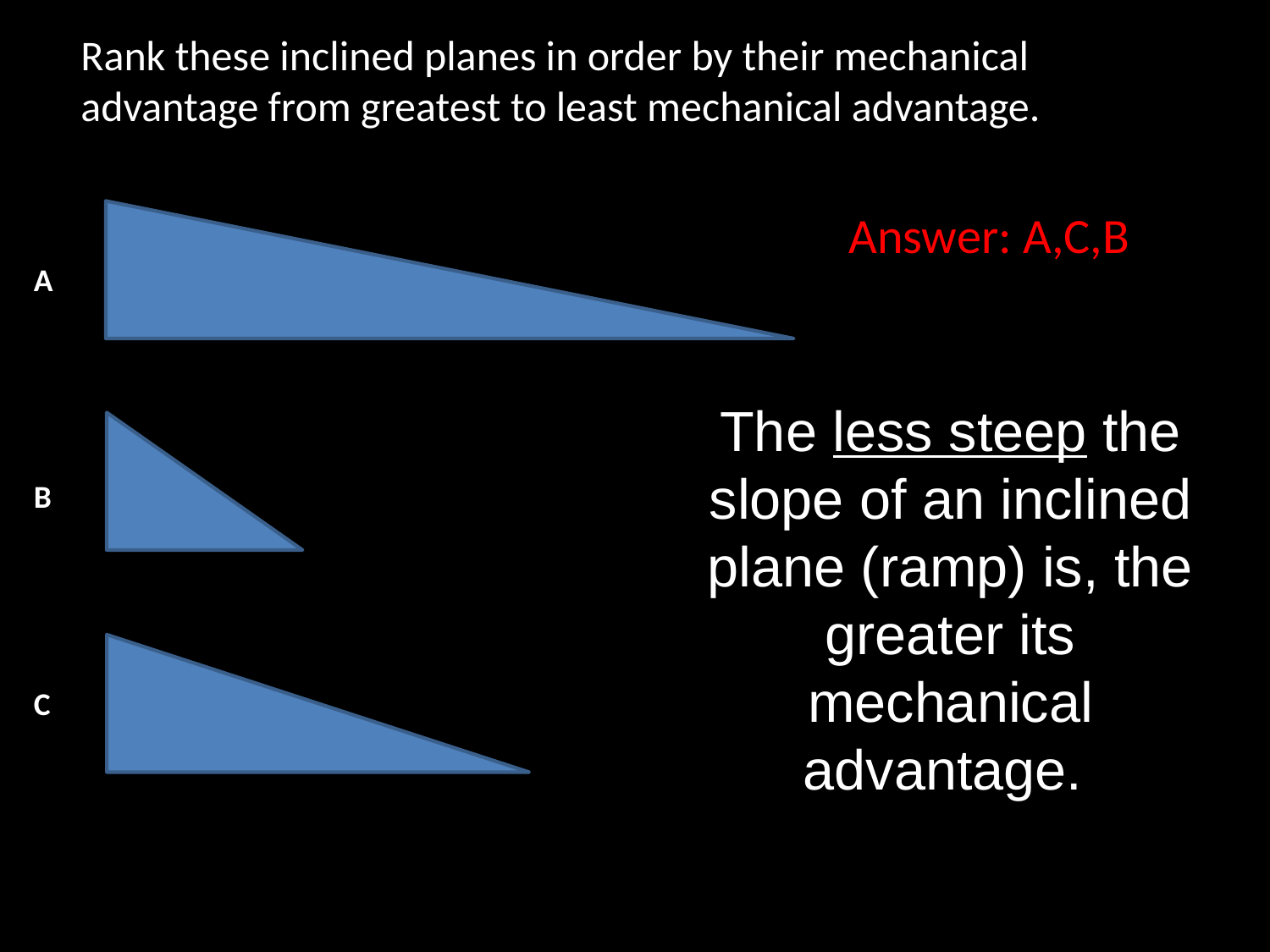

Rank these inclined planes in order by their mechanical advantage from greatest to least mechanical advantage.
Answer: A,C,B

A
The less steep the slope of an inclined plane (ramp) is, the greater its mechanical advantage.

B

C